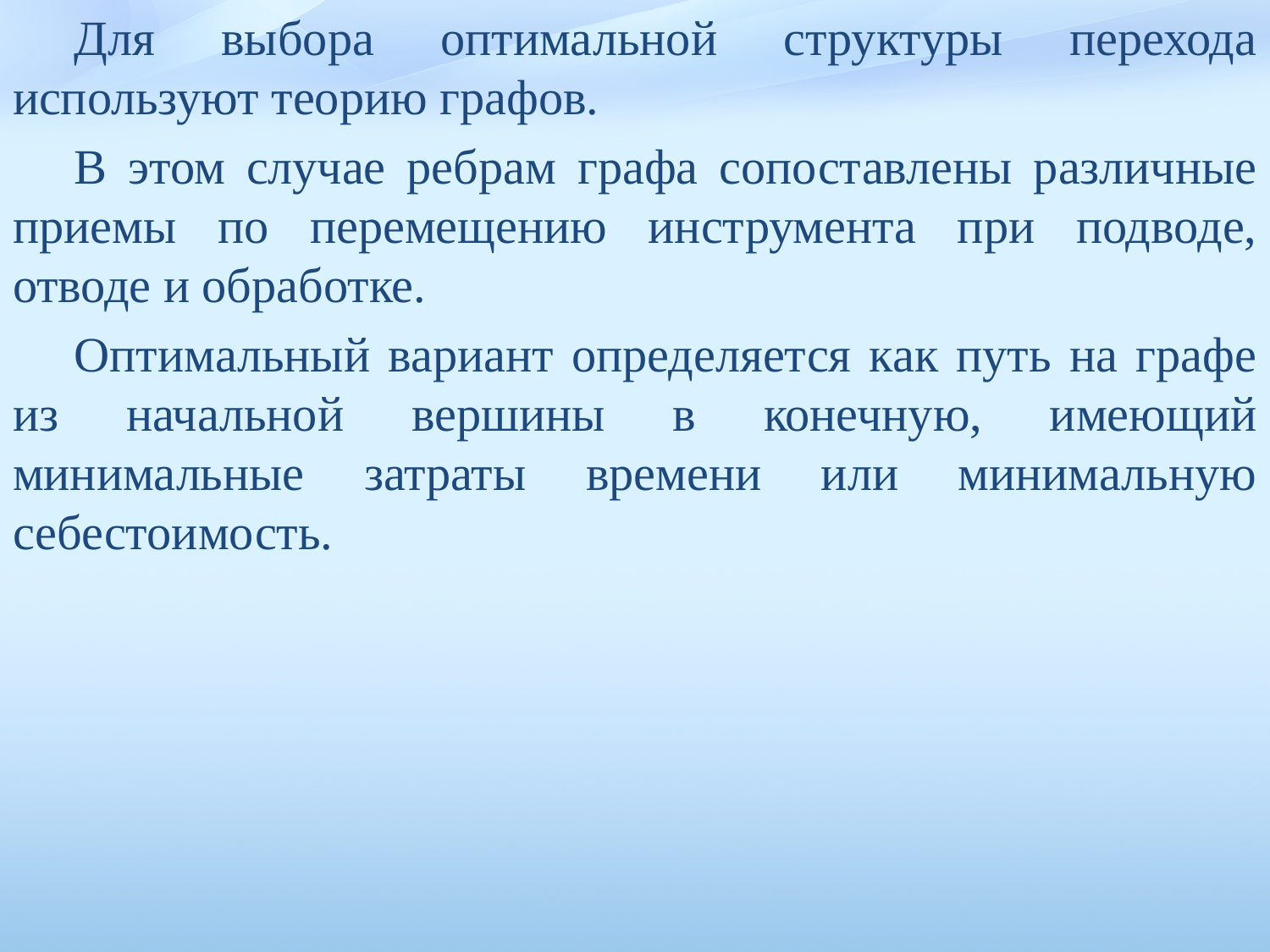

Для выбора оптимальной структуры перехода используют теорию графов.
В этом случае ребрам графа сопоставлены различные приемы по перемещению инструмента при подводе, отводе и обработке.
Оптимальный вариант определяется как путь на графе из начальной вершины в конечную, имеющий минимальные затраты времени или минимальную себестоимость.